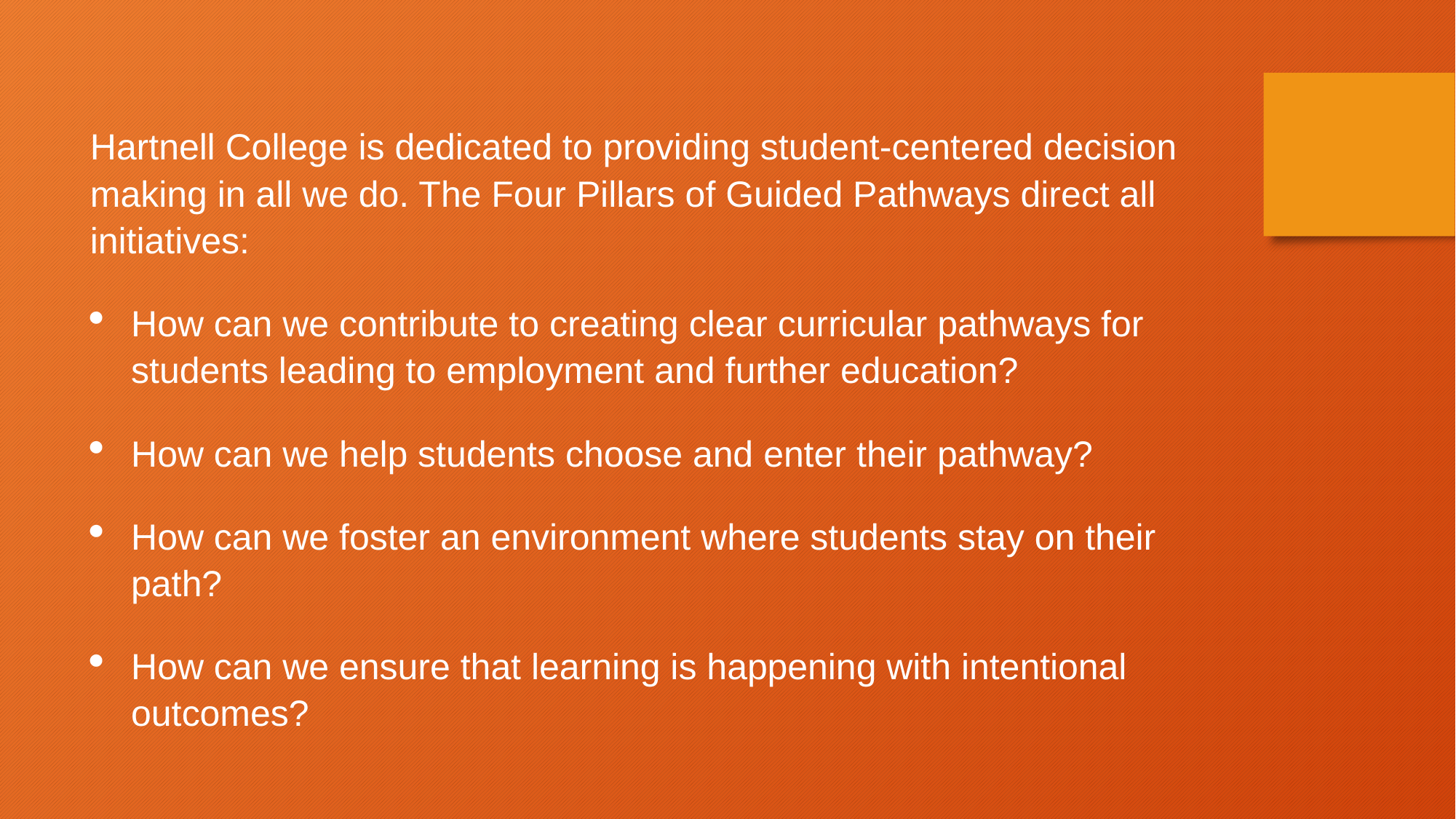

Hartnell College is dedicated to providing student-centered decision making in all we do. The Four Pillars of Guided Pathways direct all initiatives:
How can we contribute to creating clear curricular pathways for students leading to employment and further education?
How can we help students choose and enter their pathway?
How can we foster an environment where students stay on their path?
How can we ensure that learning is happening with intentional outcomes?